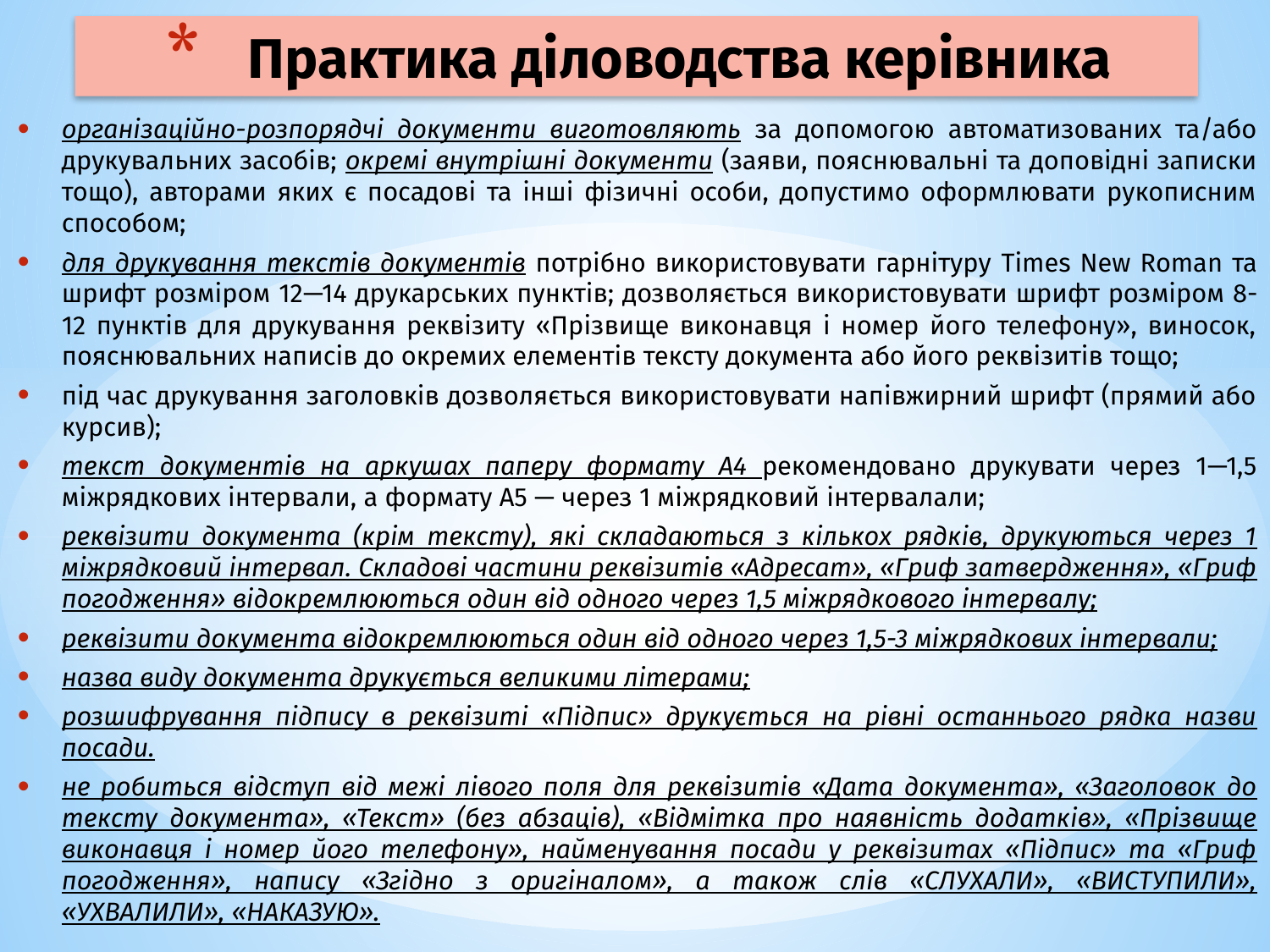

# Практика діловодства керівника
організаційно-розпорядчі документи виготовляють за допомогою автоматизованих та/або друкувальних засобів; окремі внутрішні документи (заяви, пояснювальні та доповідні записки тощо), авторами яких є посадові та інші фізичні особи, допустимо оформлювати рукописним способом;
для друкування текстів документів потрібно використовувати гарнітуру Times New Roman та шрифт розміром 12—14 друкарських пунктів; дозволяється використовувати шрифт розміром 8-12 пунктів для друкування реквізиту «Прізвище виконавця і номер його телефону», виносок, пояснювальних написів до окремих елементів тексту документа або його реквізитів тощо;
під час друкування заголовків дозволяється використовувати напівжирний шрифт (прямий або курсив);
текст документів на аркушах паперу формату А4 рекомендовано друкувати через 1—1,5 міжрядкових інтервали, а формату А5 — через 1 міжрядковий інтервалали;
реквізити документа (крім тексту), які складаються з кількох рядків, друкуються через 1 міжрядковий інтервал. Складові частини реквізитів «Адресат», «Гриф затвердження», «Гриф погодження» відокремлюються один від одного через 1,5 міжрядкового інтервалу;
реквізити документа відокремлюються один від одного через 1,5-3 міжрядкових інтервали;
назва виду документа друкується великими літерами;
розшифрування підпису в реквізиті «Підпис» друкується на рівні останнього рядка назви посади.
не робиться відступ від межі лівого поля для реквізитів «Дата документа», «Заголовок до тексту документа», «Текст» (без абзаців), «Відмітка про наявність додатків», «Прізвище виконавця і номер його телефону», найменування посади у реквізитах «Підпис» та «Гриф погодження», напису «Згідно з оригіналом», а також слів «СЛУХАЛИ», «ВИСТУПИЛИ», «УХВАЛИЛИ», «НАКАЗУЮ».